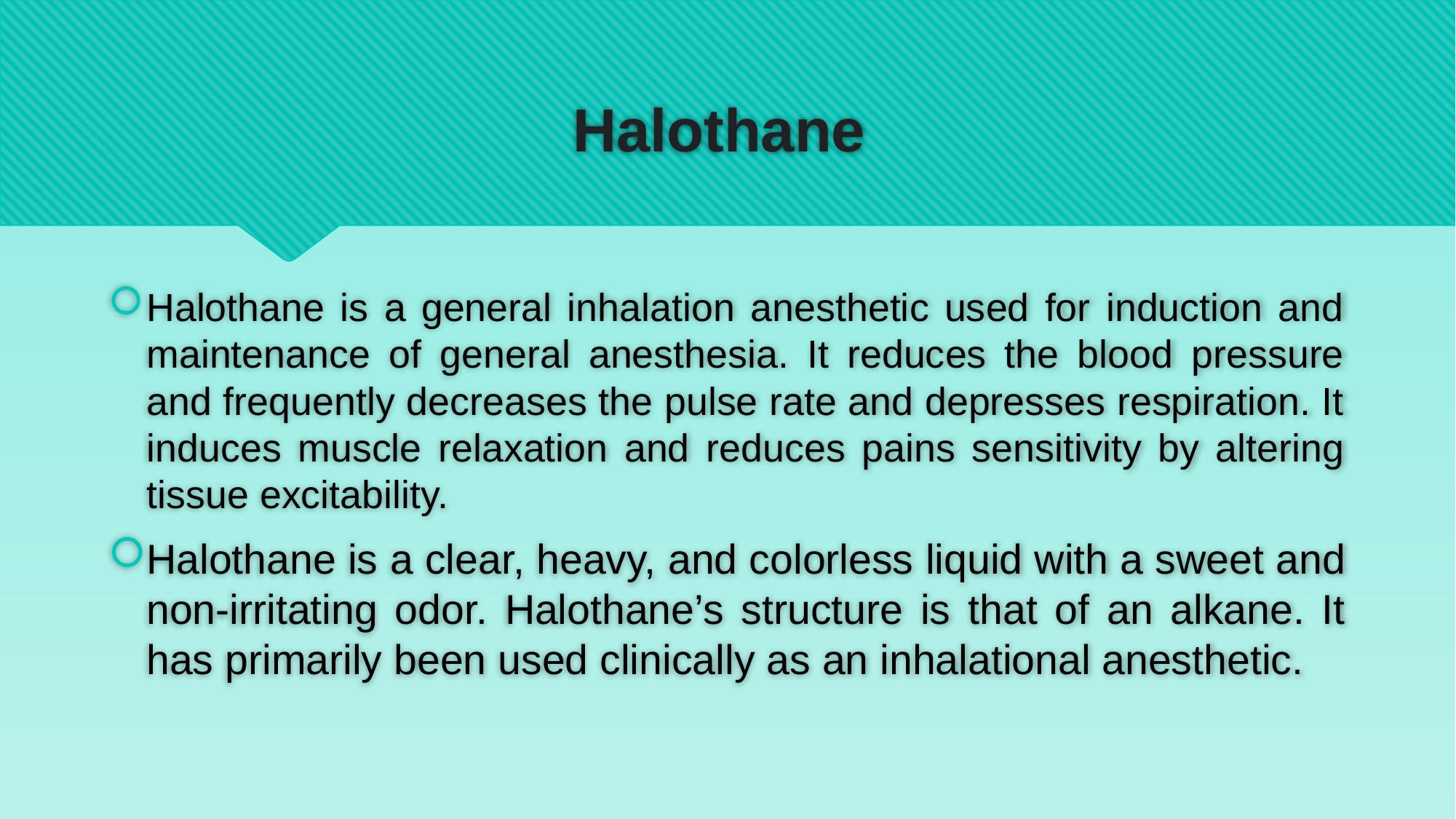

# Halothane
Halothane is a general inhalation anesthetic used for induction and maintenance of general anesthesia. It reduces the blood pressure and frequently decreases the pulse rate and depresses respiration. It induces muscle relaxation and reduces pains sensitivity by altering tissue excitability.
Halothane is a clear, heavy, and colorless liquid with a sweet and non-irritating odor. Halothane’s structure is that of an alkane. It has primarily been used clinically as an inhalational anesthetic.